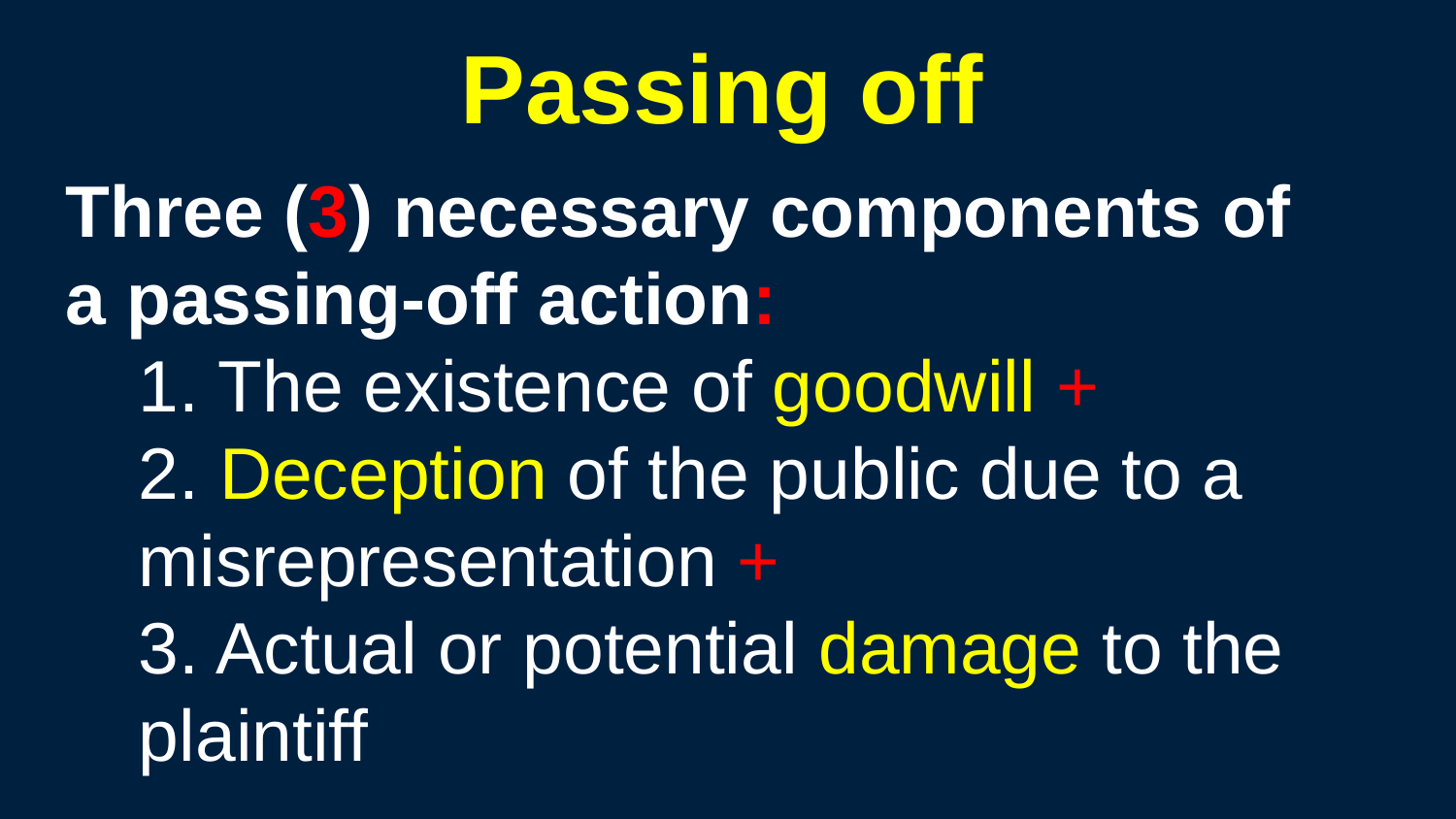

Passing off
Three (3) necessary components of
a passing-off action:
1. The existence of goodwill +
2. Deception of the public due to a
misrepresentation +
3. Actual or potential damage to the
plaintiff